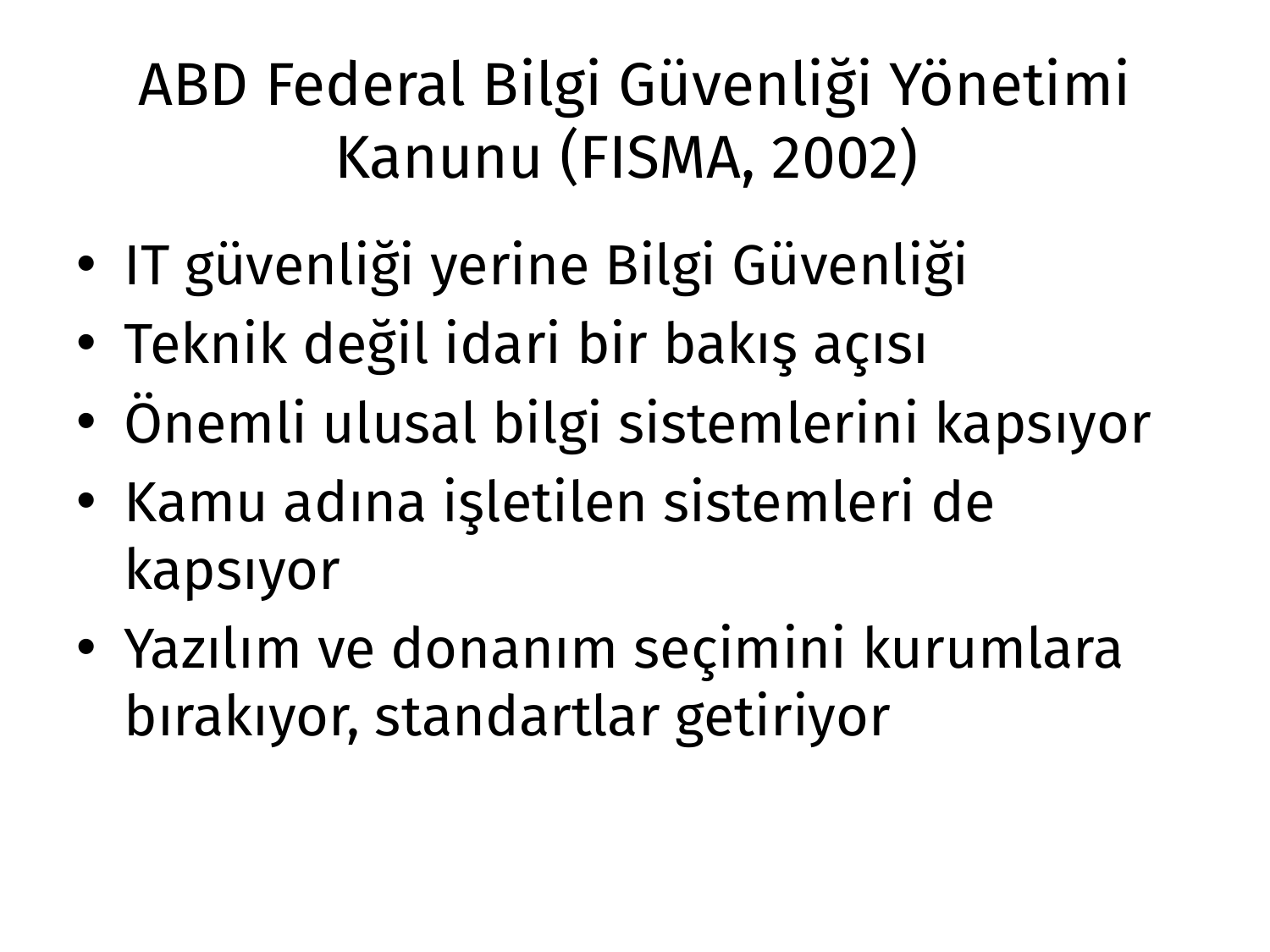

# ABD Federal Bilgi Güvenliği Yönetimi Kanunu (FISMA, 2002)
IT güvenliği yerine Bilgi Güvenliği
Teknik değil idari bir bakış açısı
Önemli ulusal bilgi sistemlerini kapsıyor
Kamu adına işletilen sistemleri de kapsıyor
Yazılım ve donanım seçimini kurumlara bırakıyor, standartlar getiriyor